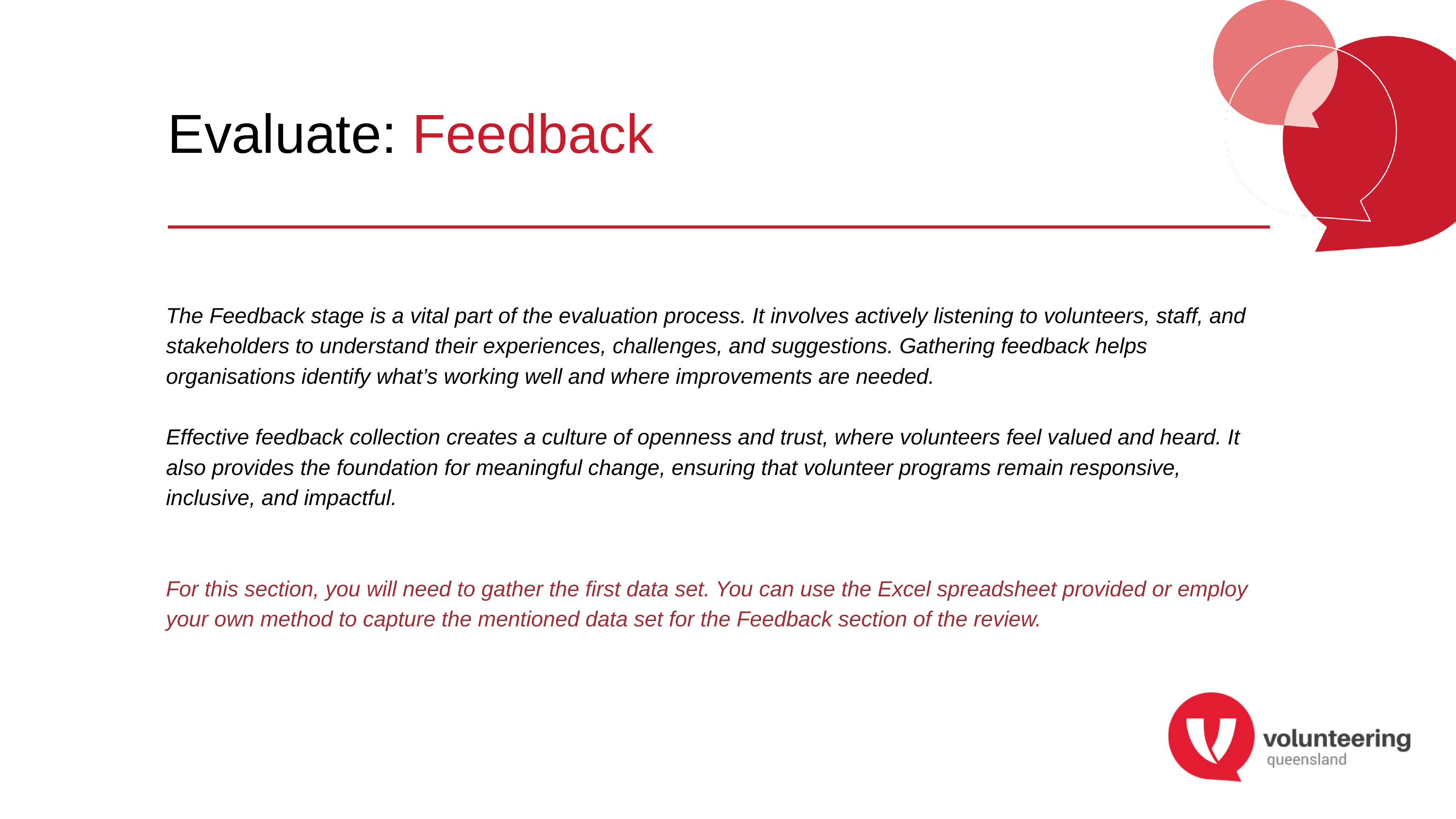

Evaluate: Feedback

The Feedback stage is a vital part of the evaluation process. It involves actively listening to volunteers, staff, and stakeholders to understand their experiences, challenges, and suggestions. Gathering feedback helps organisations identify what’s working well and where improvements are needed.

Effective feedback collection creates a culture of openness and trust, where volunteers feel valued and heard. It also provides the foundation for meaningful change, ensuring that volunteer programs remain responsive, inclusive, and impactful.

For this section, you will need to gather the first data set. You can use the Excel spreadsheet provided or employ your own method to capture the mentioned data set for the Feedback section of the review.